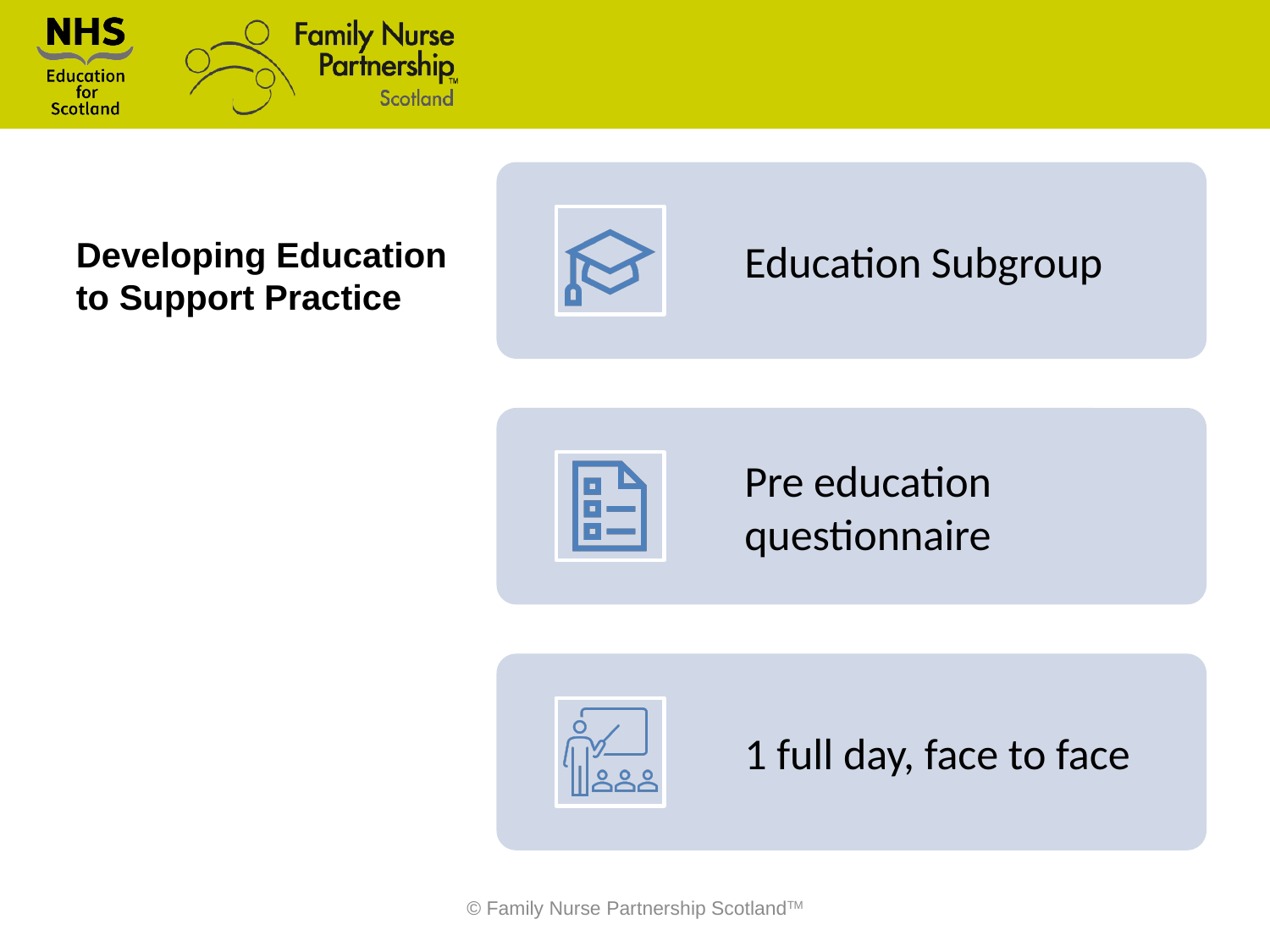

# Developing Education to Support Practice
Education Subgroup
Pre education questionnaire
1 full day, face to face
© Family Nurse Partnership ScotlandTM